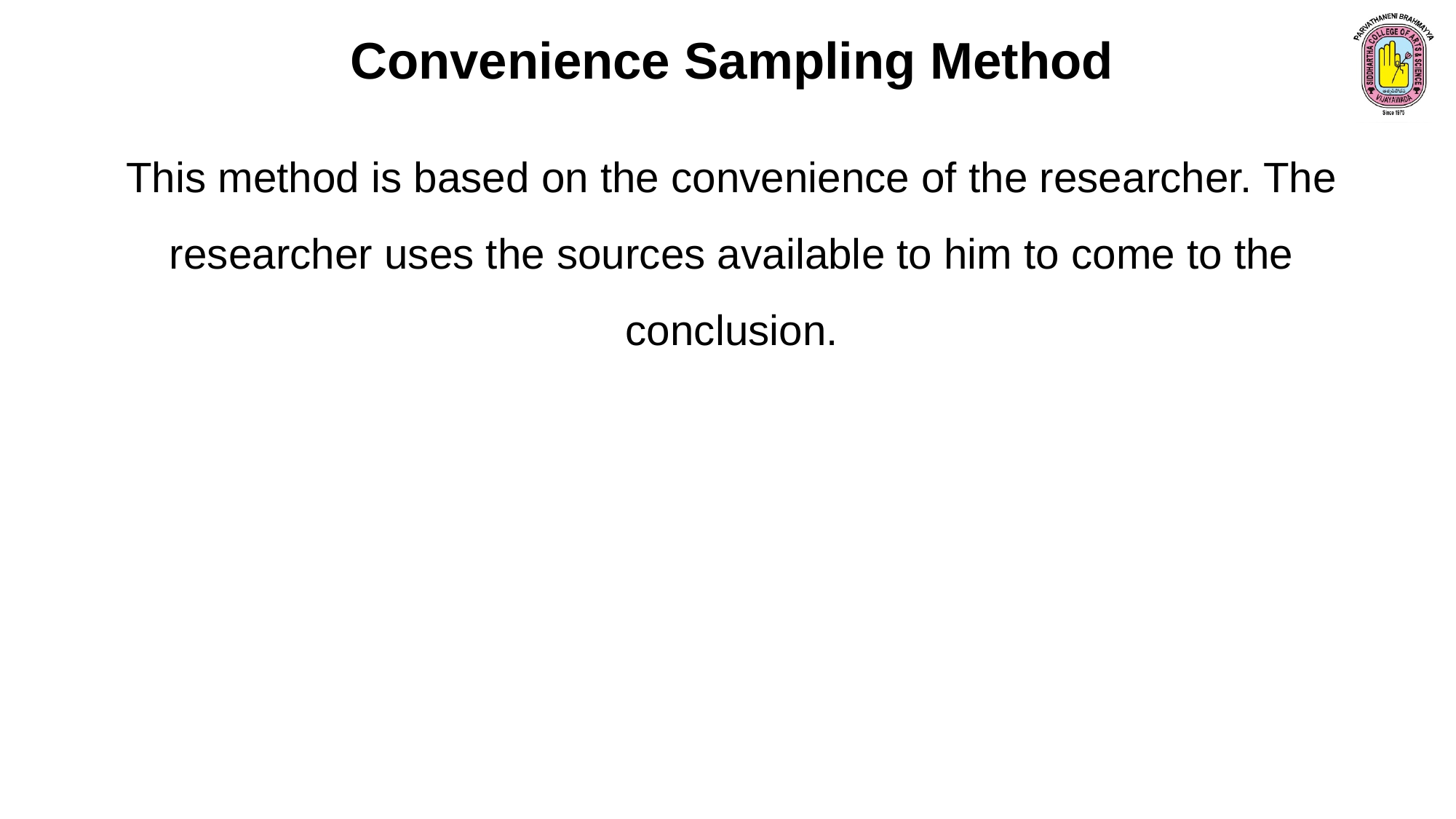

Convenience Sampling Method
This method is based on the convenience of the researcher. The researcher uses the sources available to him to come to the conclusion.